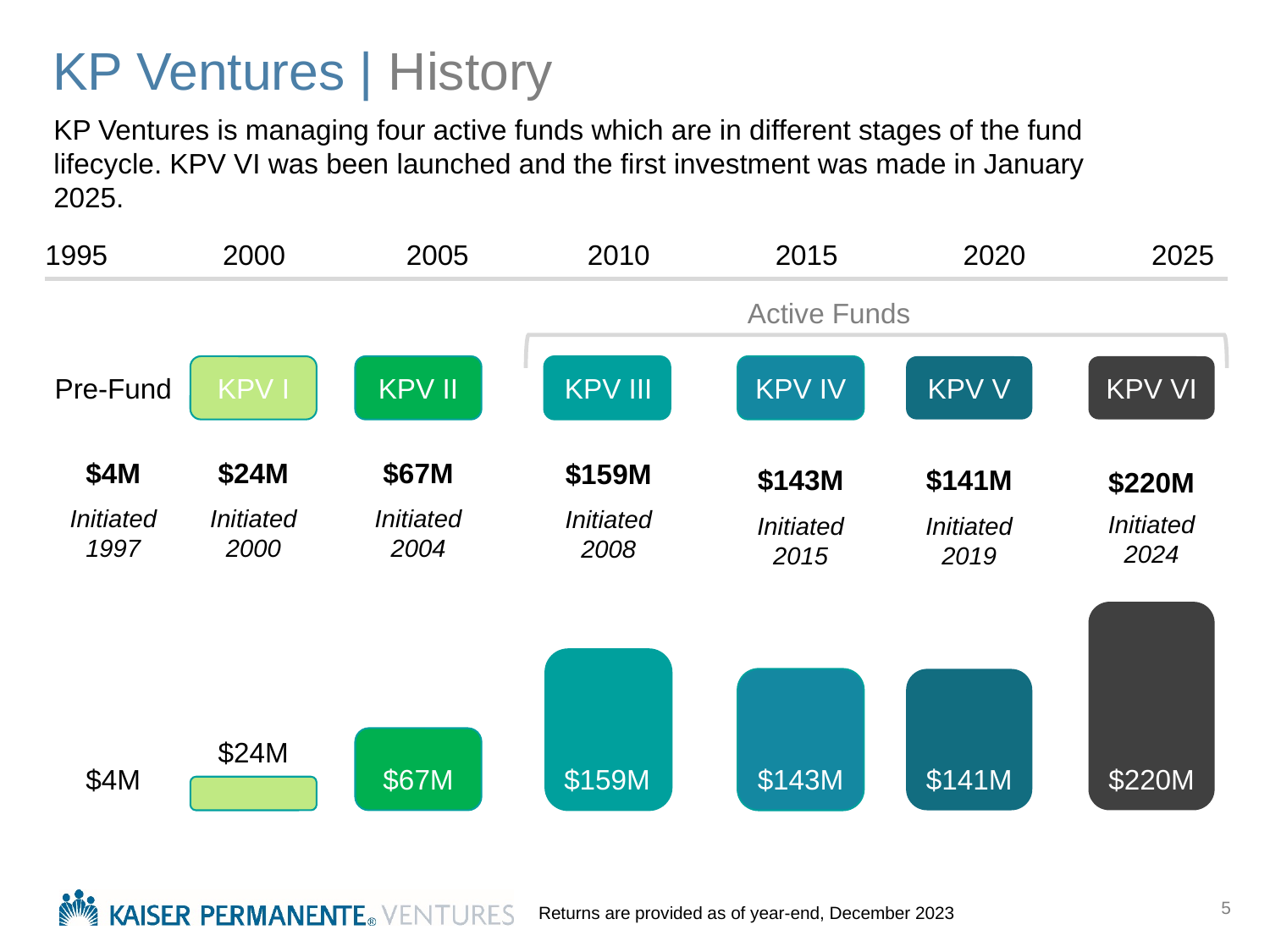

KP Ventures | History
KP Ventures is managing four active funds which are in different stages of the fund lifecycle. KPV VI was been launched and the first investment was made in January 2025.
1995
2000
2005
2010
2015
2020
2025
Active Funds

Pre-Fund I
KPV I
KPV II
KPV III
KPV IV
KPV V
KPV VI
$4M
Initiated 1997
$24M
Initiated 2000
$67M
Initiated 2004
$159M
Initiated 2008
$143M
Initiated 2015
$141M
Initiated 2019
$220M
Initiated 2024

$24M
$4M
$67M
$159M
$143M
$141M
$220M

5
Returns are provided as of year-end, December 2023